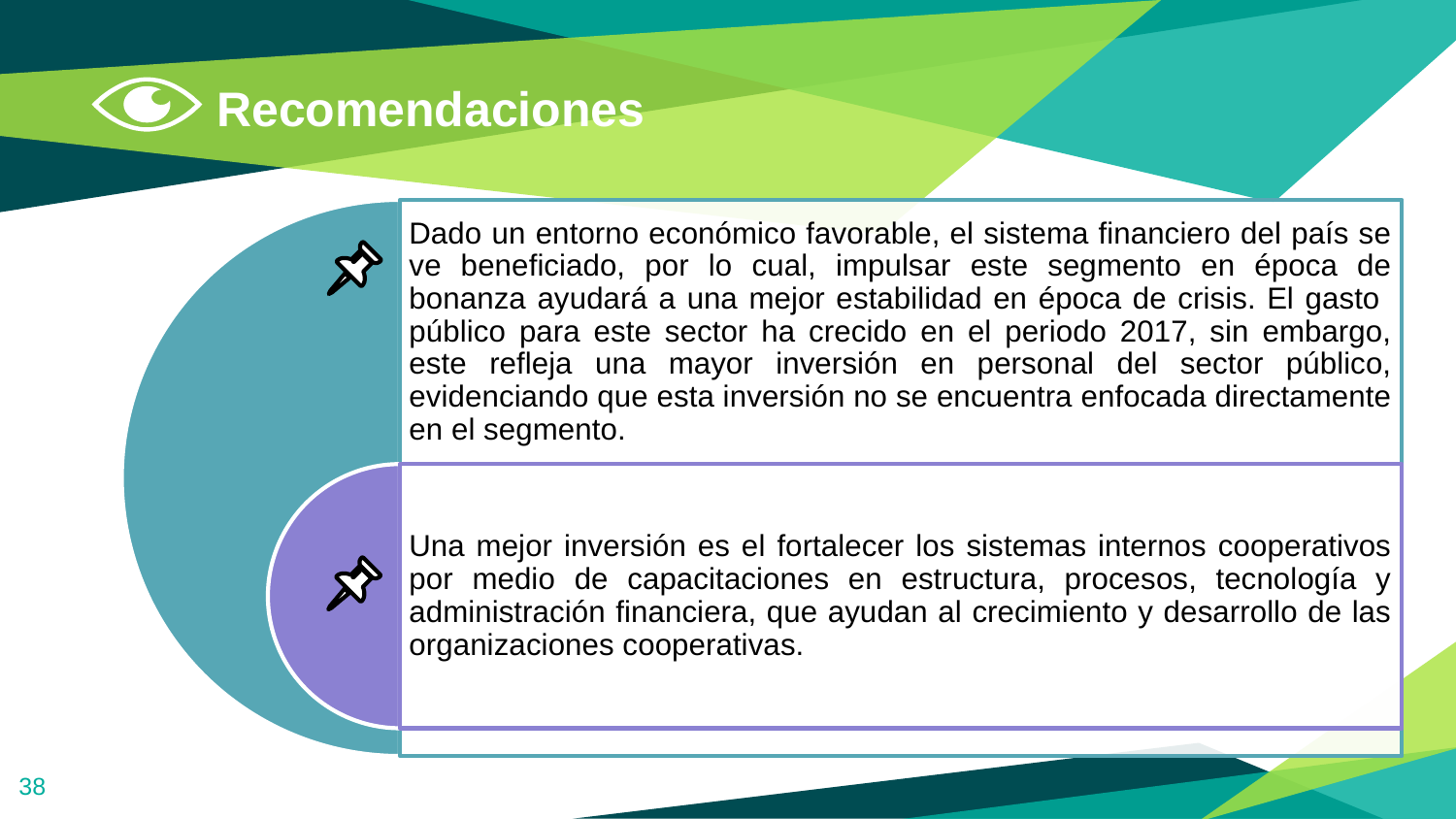

# Recomendaciones

Dado un entorno económico favorable, el sistema financiero del país se ve beneficiado, por lo cual, impulsar este segmento en época de bonanza ayudará a una mejor estabilidad en época de crisis. El gasto  público para este sector ha crecido en el periodo 2017, sin embargo, este refleja una mayor inversión en personal del sector público, evidenciando que esta inversión no se encuentra enfocada directamente en el segmento.
Una mejor inversión es el fortalecer los sistemas internos cooperativos por medio de capacitaciones en estructura, procesos, tecnología y administración financiera, que ayudan al crecimiento y desarrollo de las organizaciones cooperativas.

38